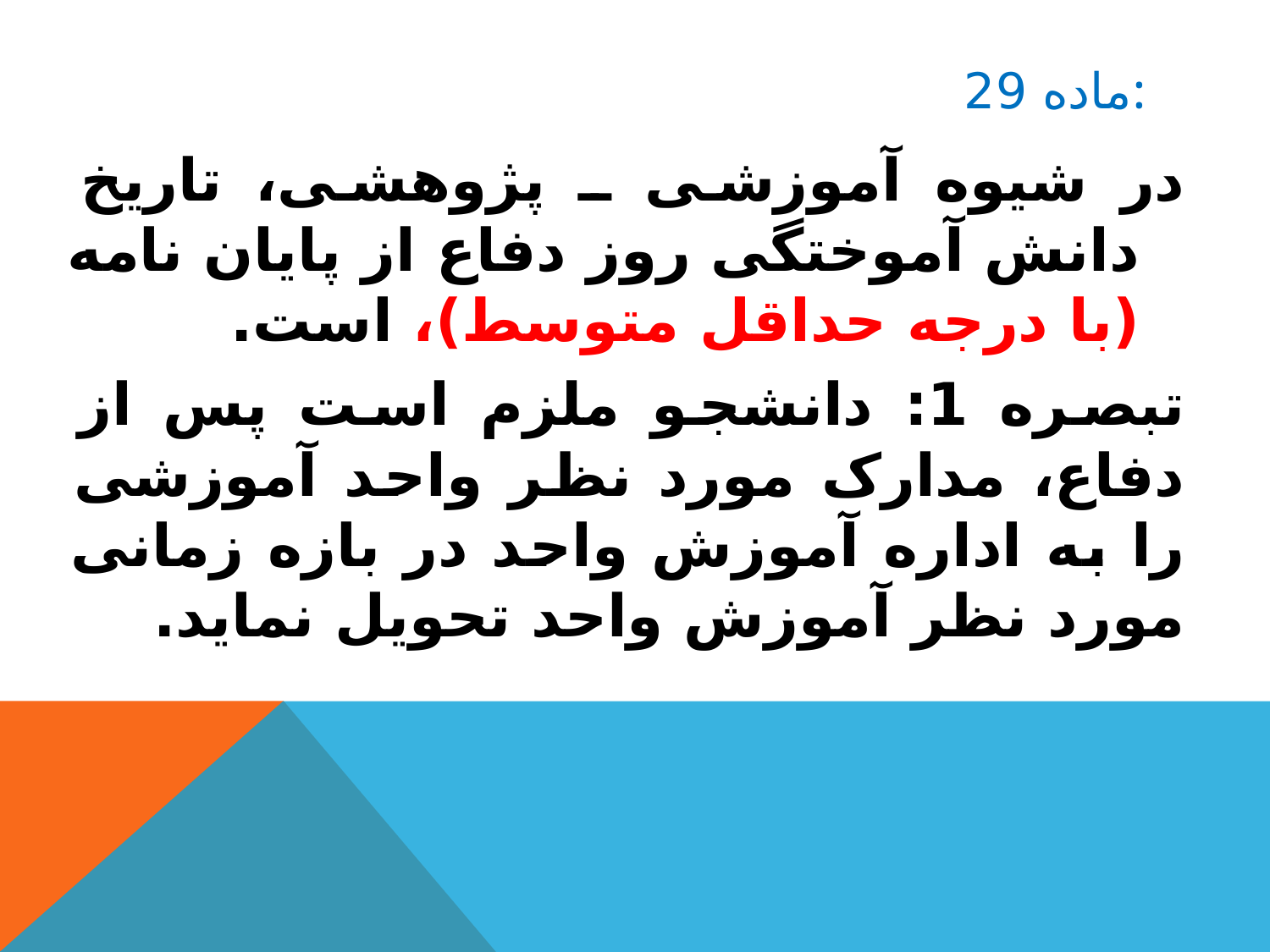

# ماده 29:
در شیوه آموزشی ـ پژوهشی، تاریخ دانش آموختگی روز دفاع از پایان نامه (با درجه حداقل متوسط)، است.
تبصره 1: دانشجو ملزم است پس از دفاع، مدارک مورد نظر واحد آموزشی را به اداره آموزش واحد در بازه زمانی مورد نظر آموزش واحد تحویل نماید.